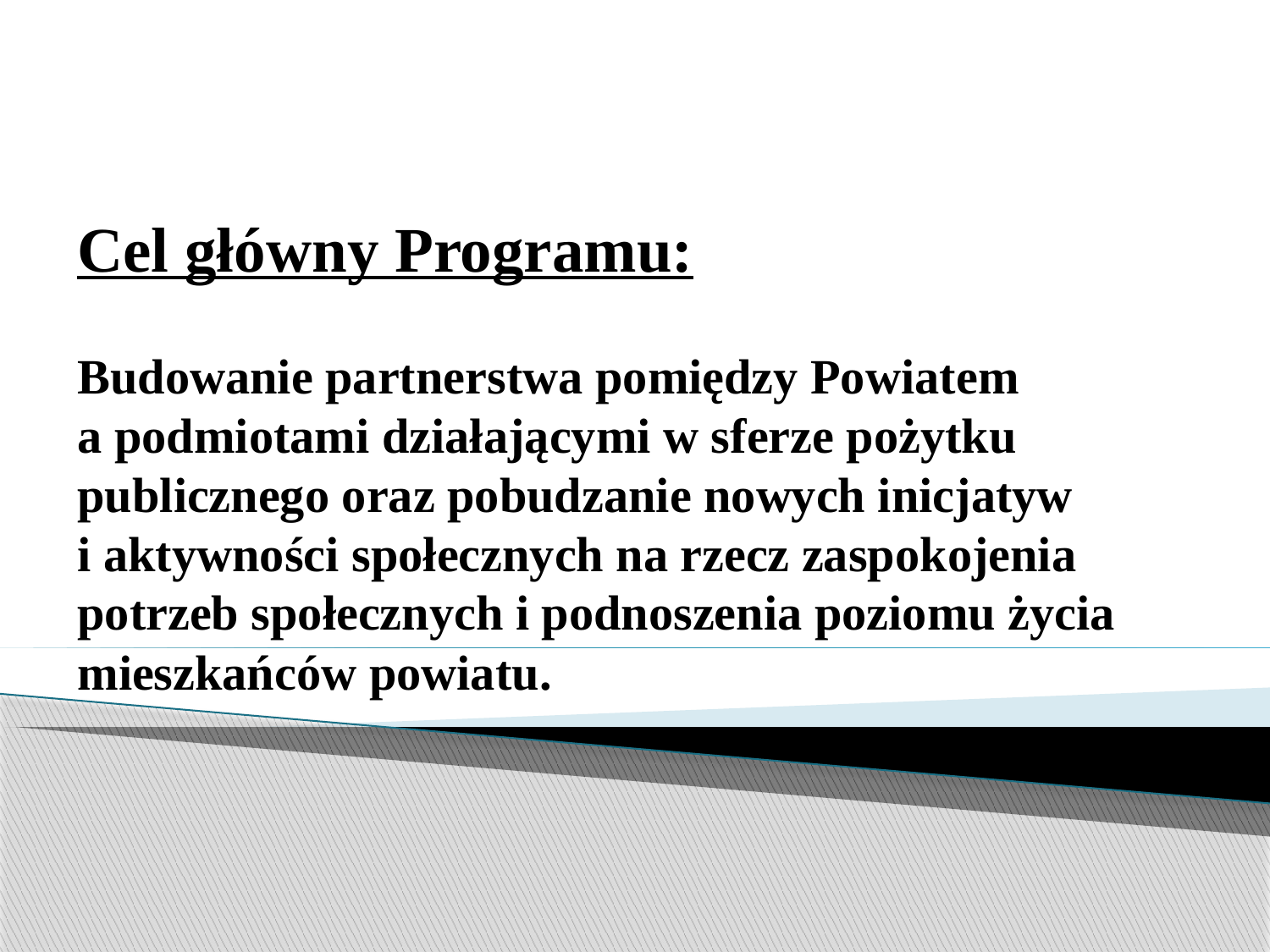

# Cel główny Programu: Budowanie partnerstwa pomiędzy Powiatem a podmiotami działającymi w sferze pożytku publicznego oraz pobudzanie nowych inicjatyw          i aktywności społecznych na rzecz zaspokojenia potrzeb społecznych i podnoszenia poziomu życia mieszkańców powiatu.